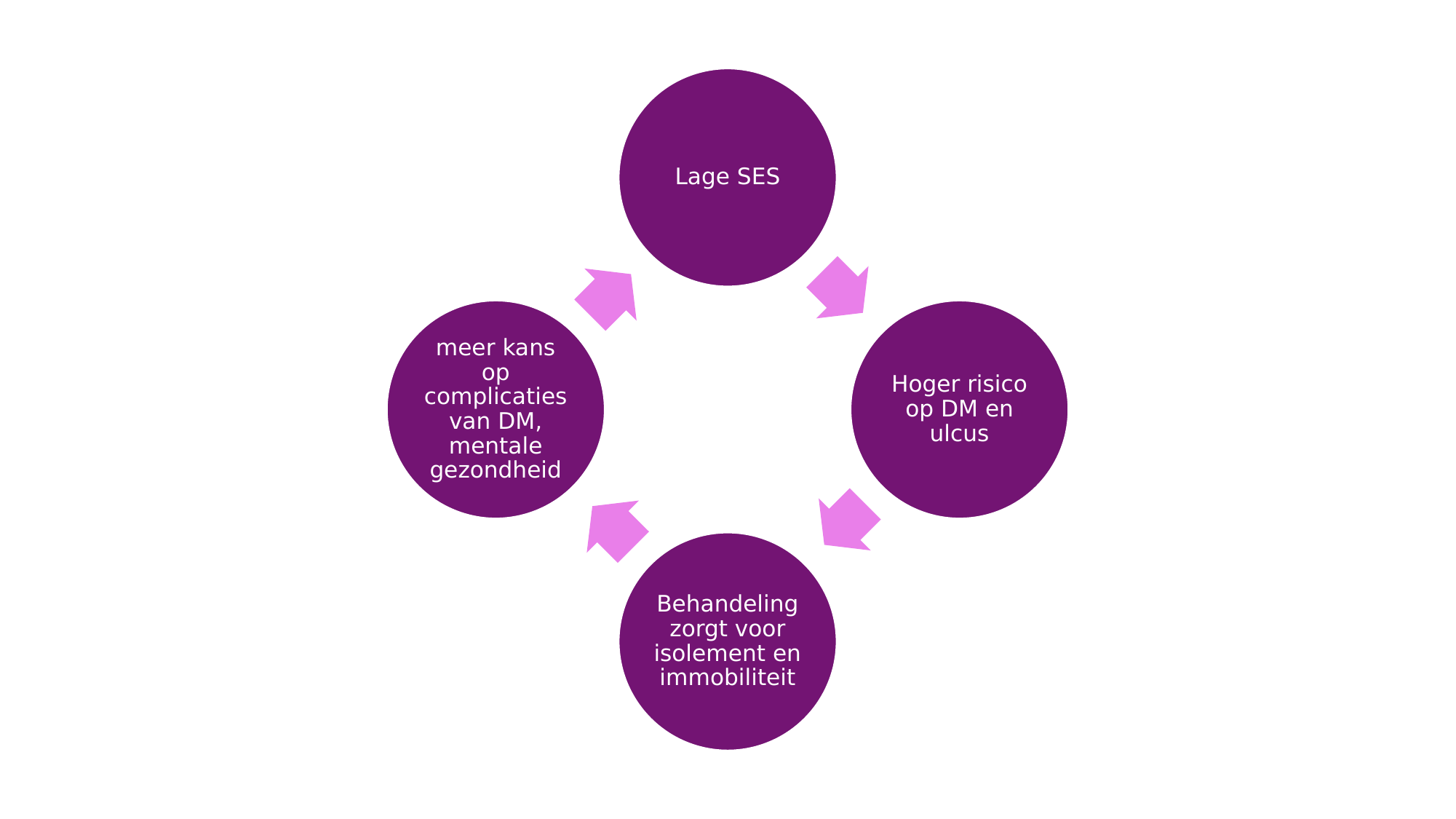

Lage SES

Hoger risico op DM en ulcus

Behandeling zorgt voor isolement en immobiliteit

meer kans op complicaties van DM, mentale gezondheid